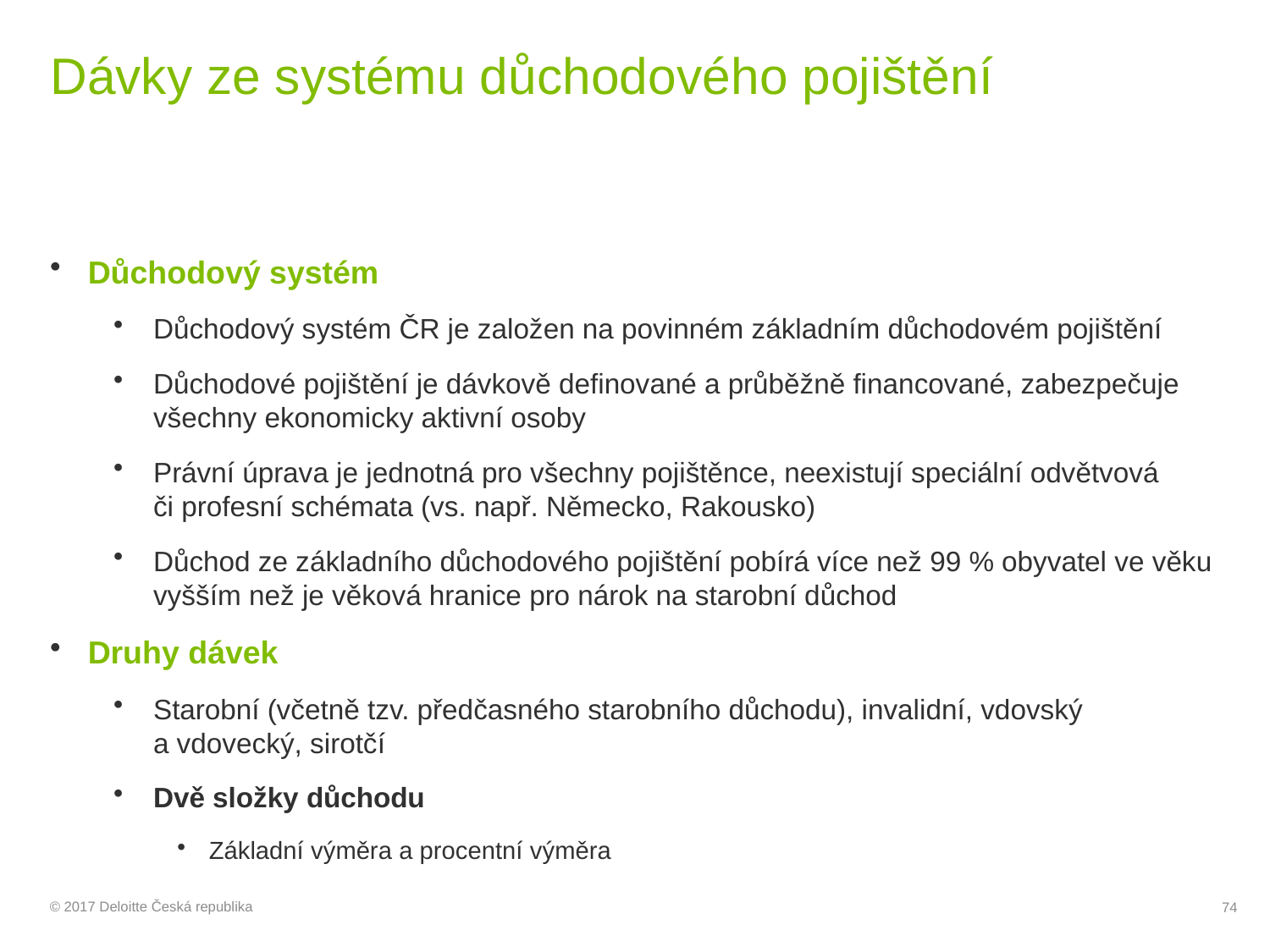

# Dávky ze systému důchodového pojištění
Důchodový systém
Důchodový systém ČR je založen na povinném základním důchodovém pojištění
Důchodové pojištění je dávkově definované a průběžně financované, zabezpečuje všechny ekonomicky aktivní osoby
Právní úprava je jednotná pro všechny pojištěnce, neexistují speciální odvětvová či profesní schémata (vs. např. Německo, Rakousko)
Důchod ze základního důchodového pojištění pobírá více než 99 % obyvatel ve věku vyšším než je věková hranice pro nárok na starobní důchod
Druhy dávek
Starobní (včetně tzv. předčasného starobního důchodu), invalidní, vdovský a vdovecký, sirotčí
Dvě složky důchodu
Základní výměra a procentní výměra